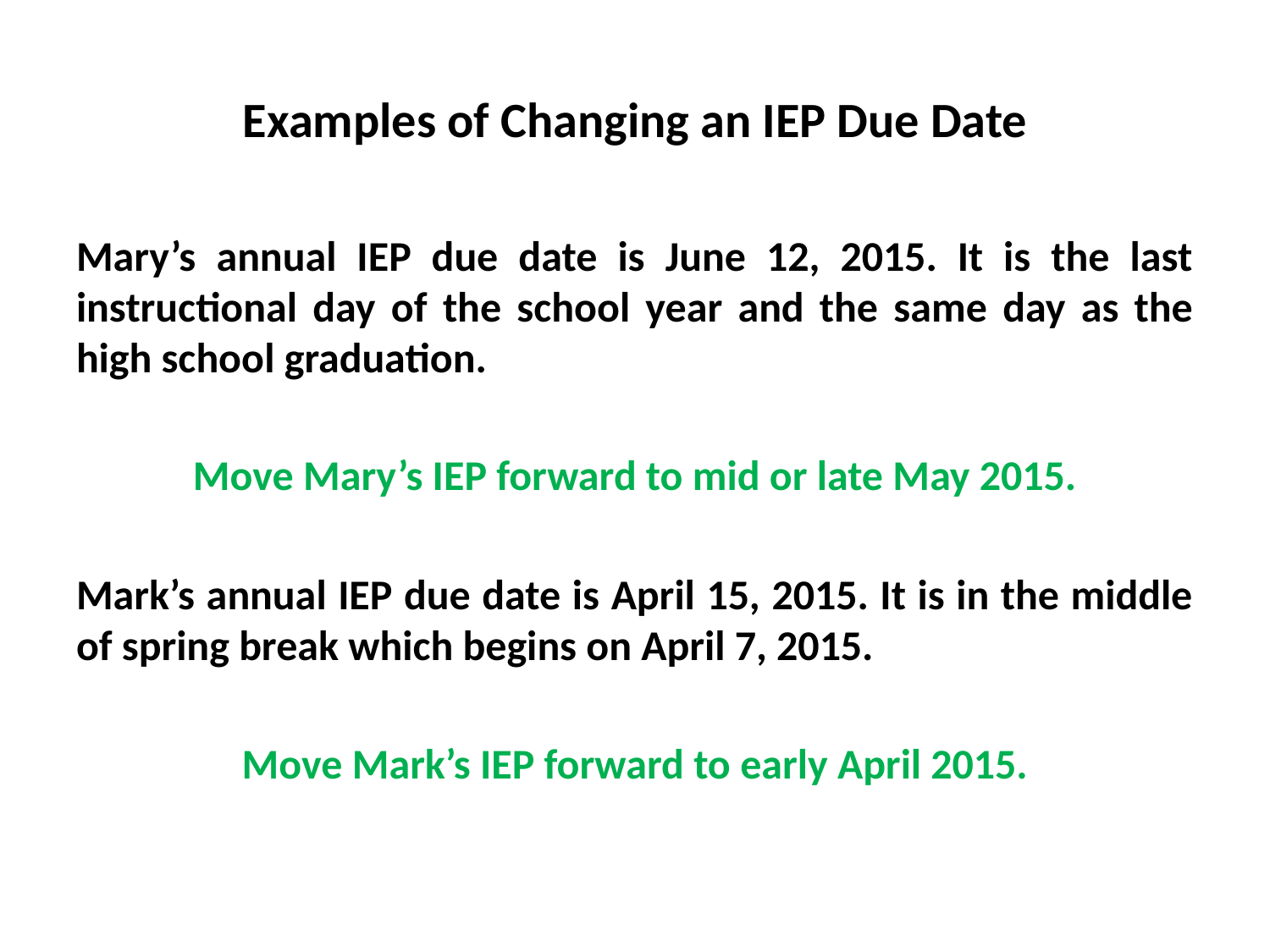

# Examples of Changing an IEP Due Date
Mary’s annual IEP due date is June 12, 2015. It is the last instructional day of the school year and the same day as the high school graduation.

Move Mary’s IEP forward to mid or late May 2015.

Mark’s annual IEP due date is April 15, 2015. It is in the middle of spring break which begins on April 7, 2015.

Move Mark’s IEP forward to early April 2015.